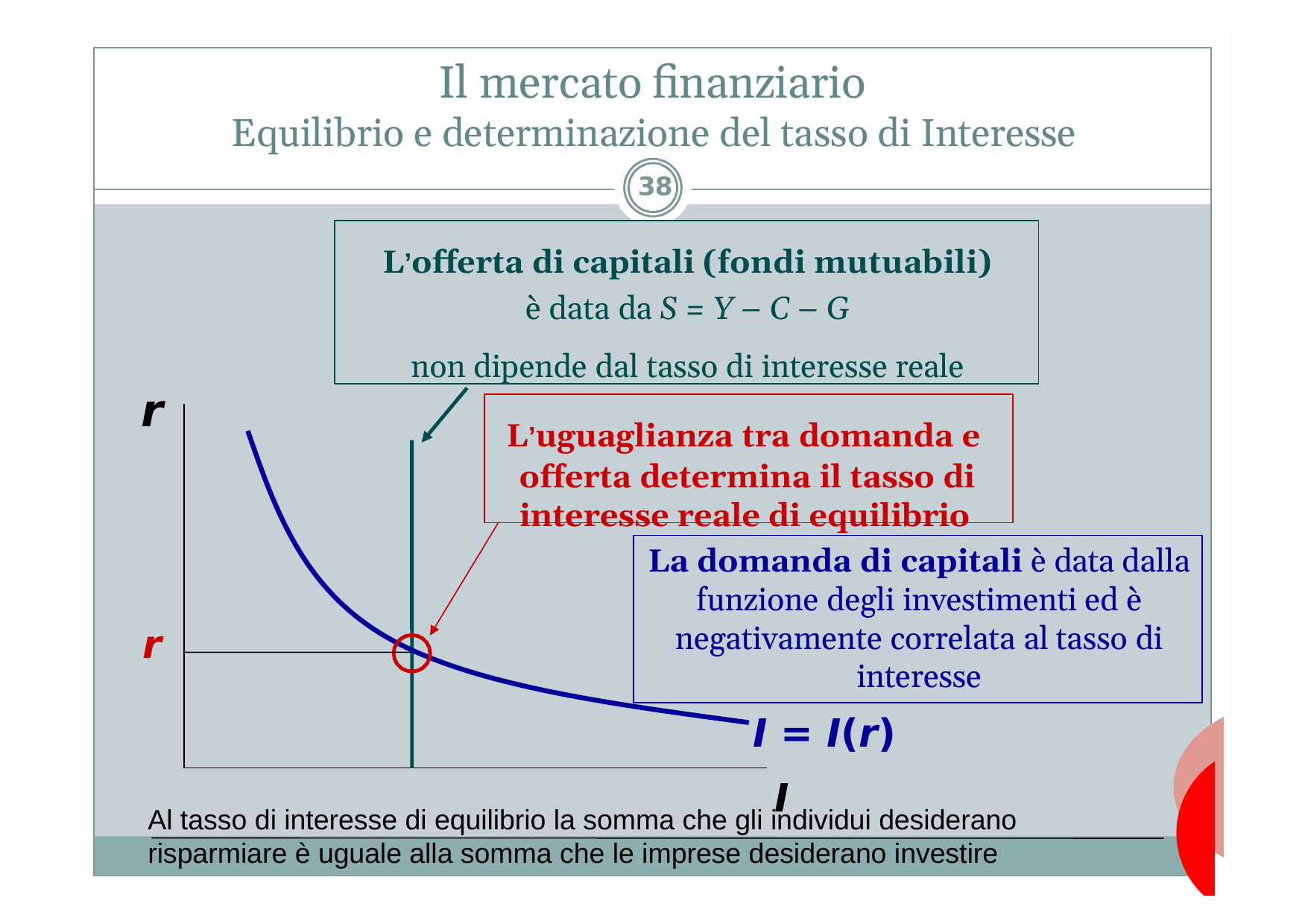

# Il mercato finanziario
Equilibrio e determinazione del tasso di Interesse
38
L’offerta di capitali (fondi mutuabili)
è data da S = Y – C – G
non dipende dal tasso di interesse reale
r

L’uguaglianza tra domanda e offerta determina il tasso di interesse reale di equilibrio

La domanda di capitali è data dalla funzione degli investimenti ed è negativamente correlata al tasso di interesse
r
I = I(r) I
Al tasso di interesse di equilibrio la somma che gli individui desiderano risparmiare è uguale alla somma che le imprese desiderano investire